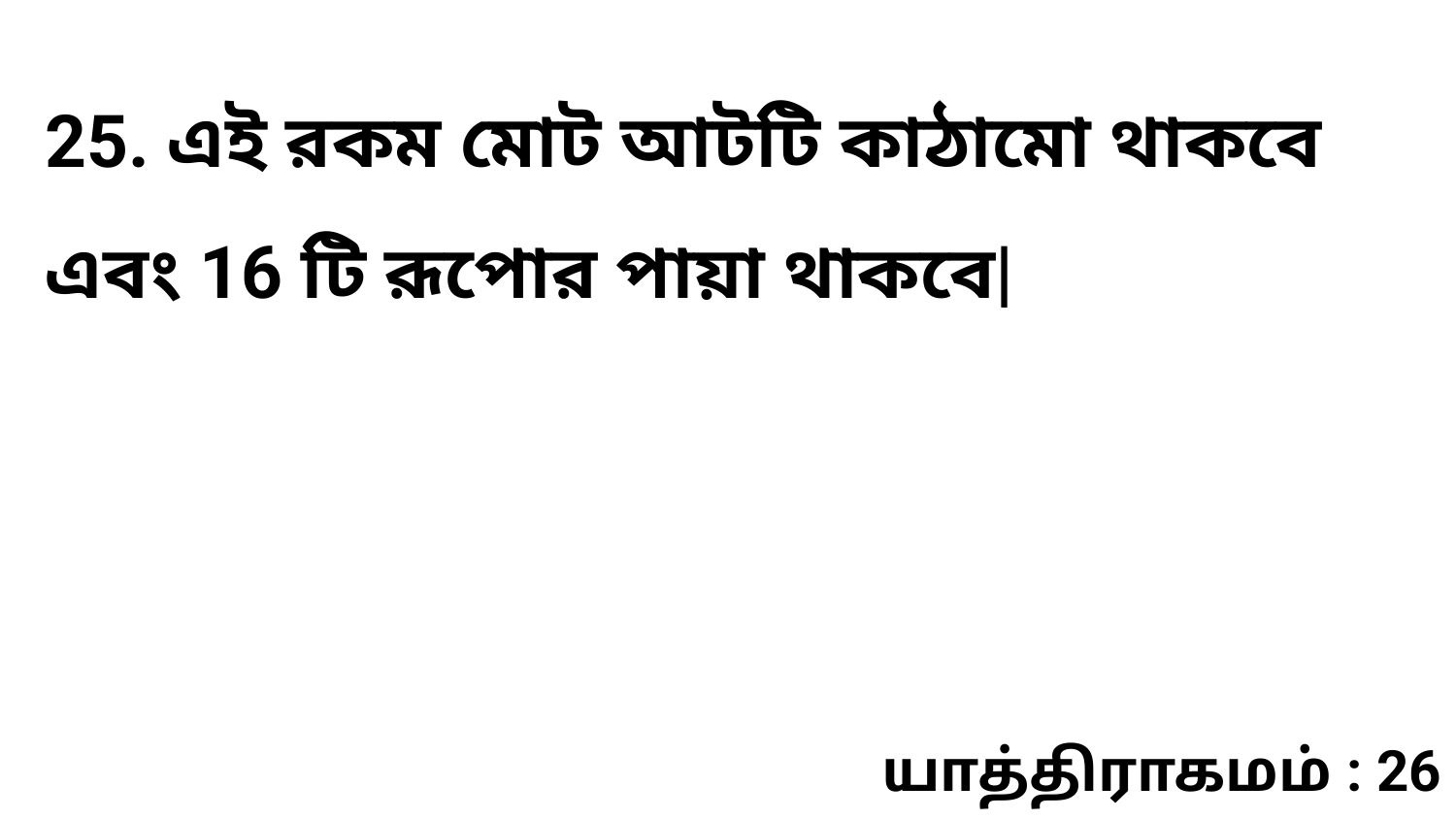

25. এই রকম মোট আটটি কাঠামো থাকবে এবং 16 টি রূপোর পায়া থাকবে|
யாத்திராகமம் : 26